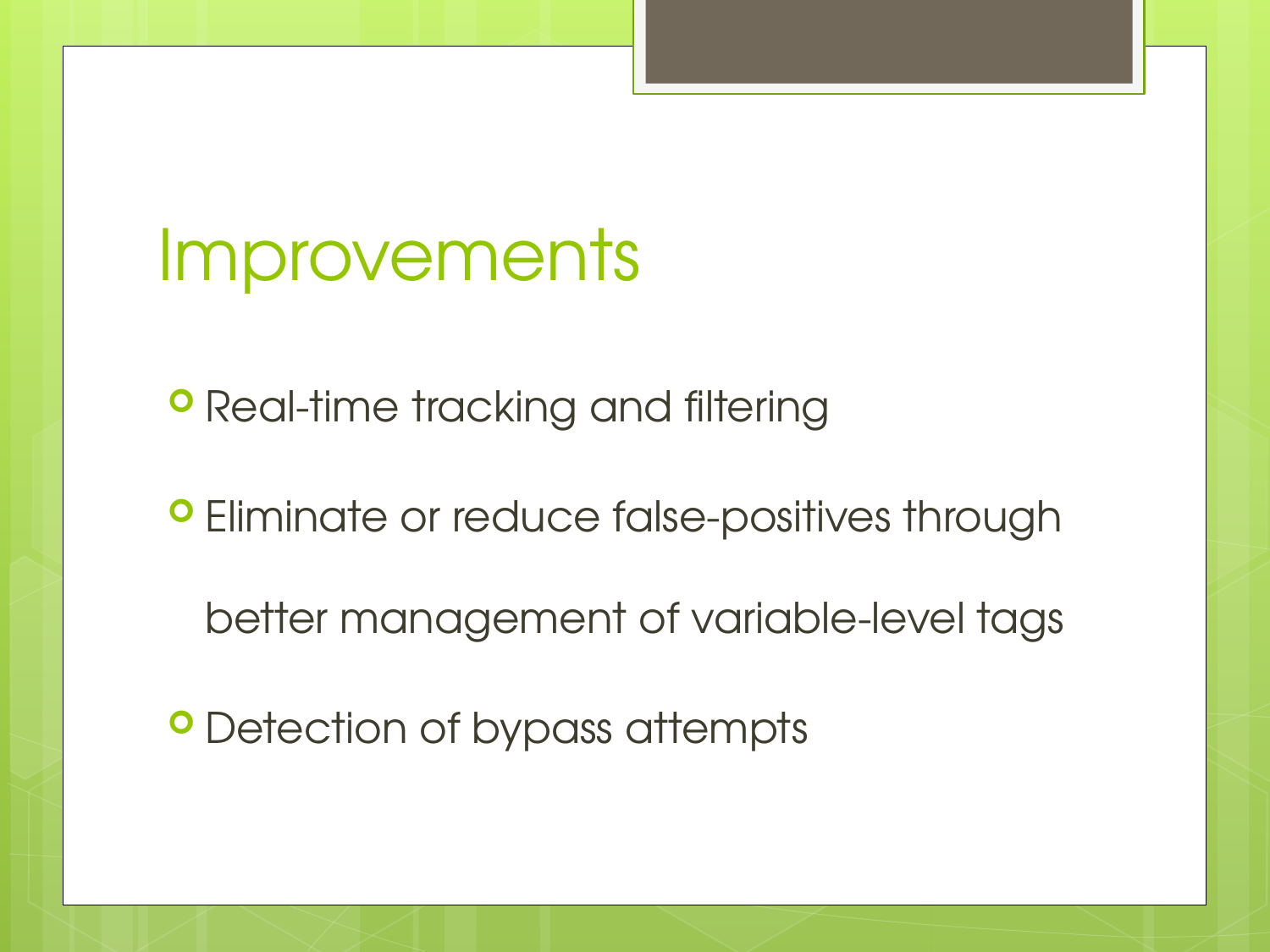

# Improvements
Real-time tracking and filtering
Eliminate or reduce false-positives through better management of variable-level tags
Detection of bypass attempts